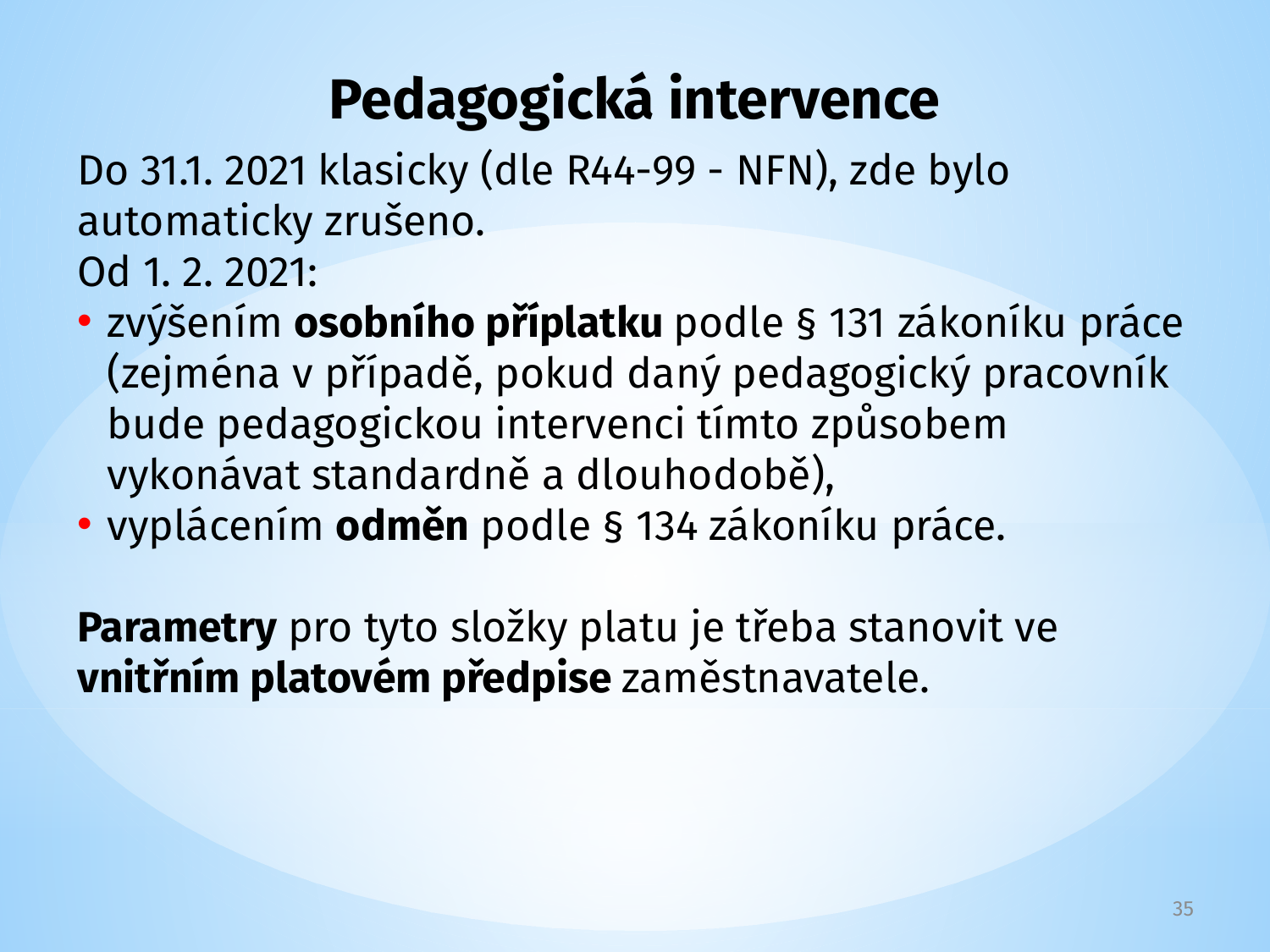

Pedagogická intervence
Do 31.1. 2021 klasicky (dle R44-99 - NFN), zde bylo automaticky zrušeno.
Od 1. 2. 2021:
zvýšením osobního příplatku podle § 131 zákoníku práce (zejména v případě, pokud daný pedagogický pracovník bude pedagogickou intervenci tímto způsobem vykonávat standardně a dlouhodobě),
vyplácením odměn podle § 134 zákoníku práce.

Parametry pro tyto složky platu je třeba stanovit ve vnitřním platovém předpise zaměstnavatele.

35